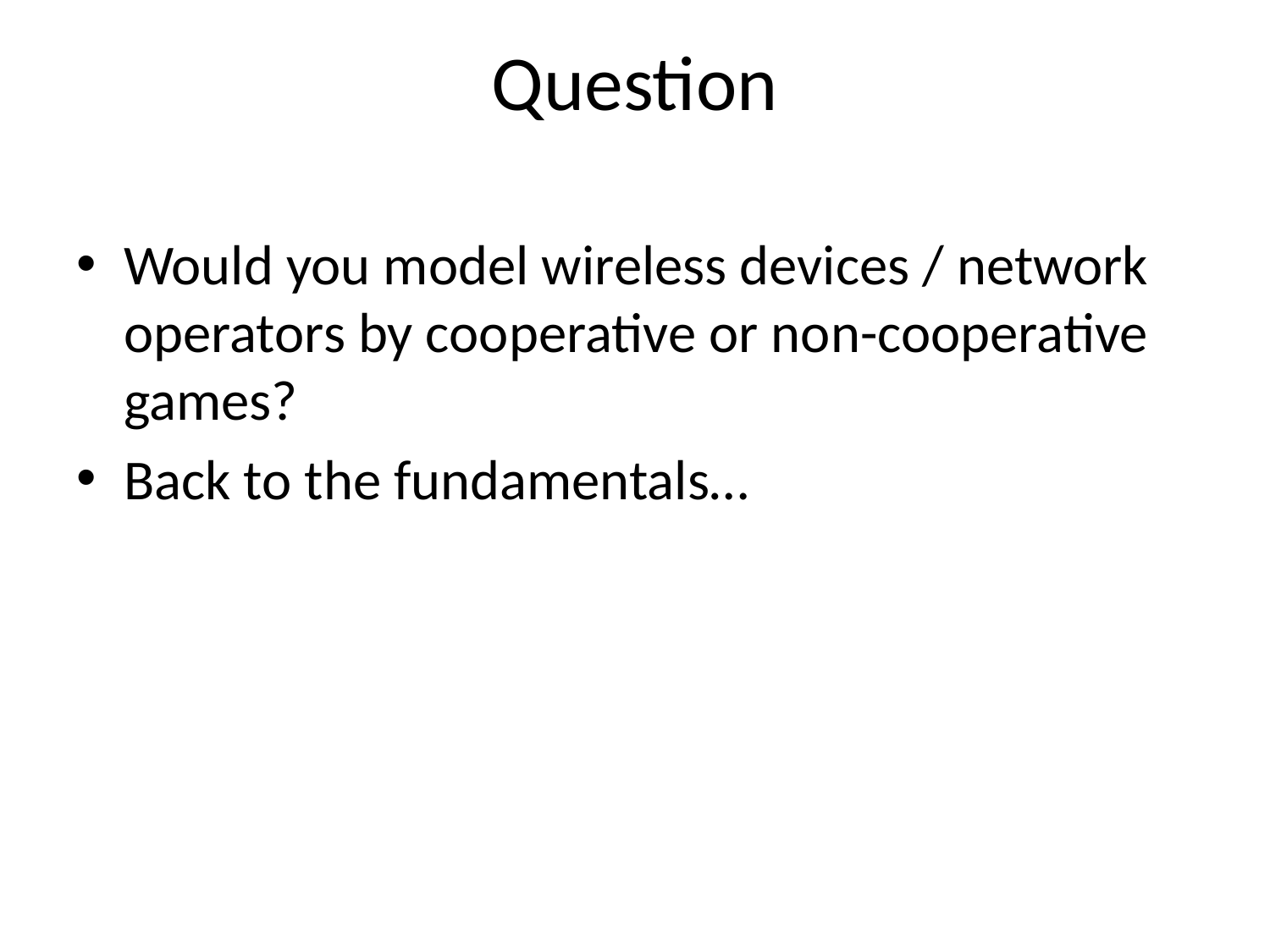

# Question
Would you model wireless devices / network operators by cooperative or non-cooperative games?
Back to the fundamentals…